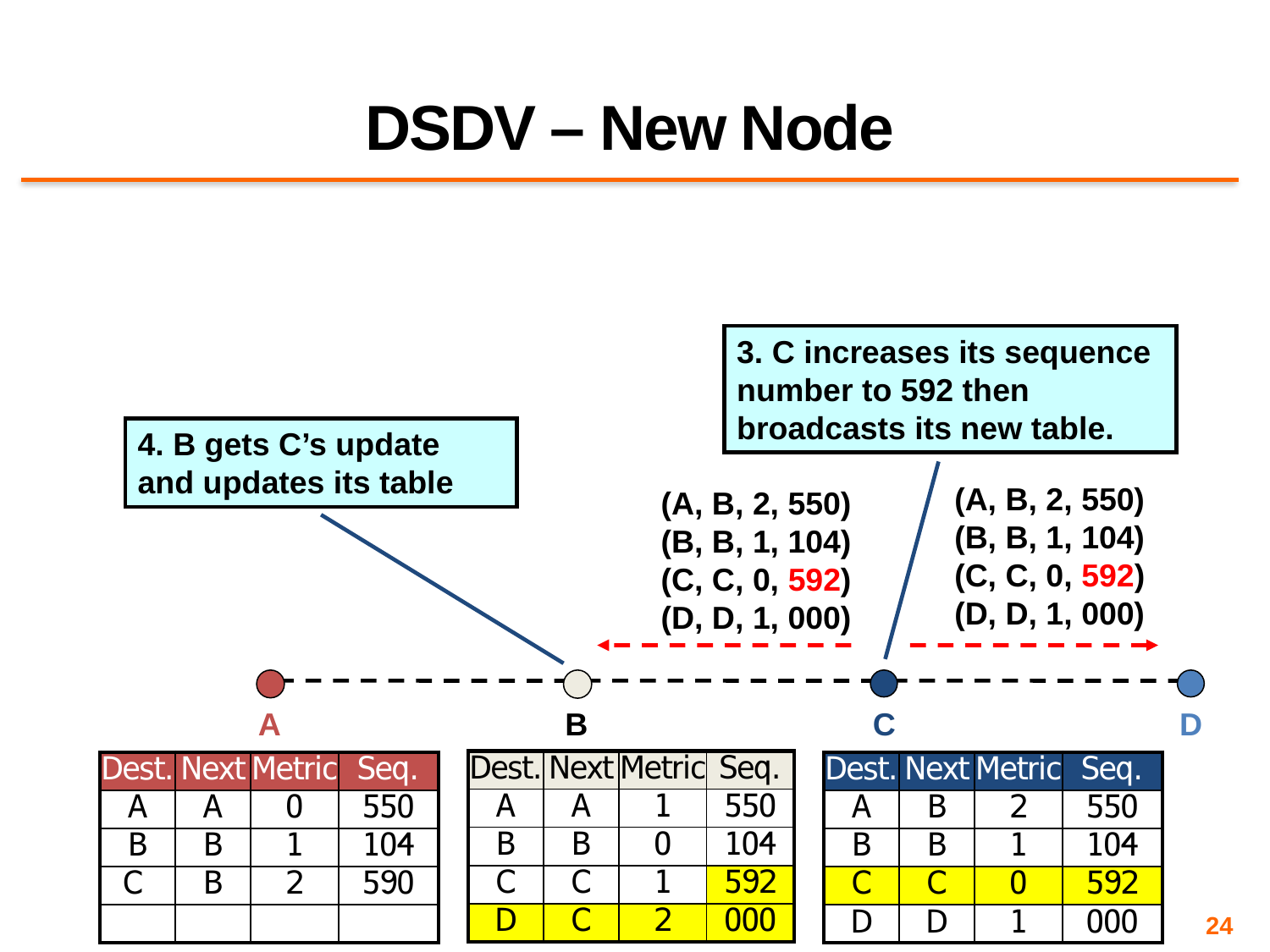

# DSDV – New Node
3. C increases its sequence number to 592 then broadcasts its new table.
4. B gets C’s update and updates its table

(A, B, 2, 550)
(B, B, 1, 104)
(C, C, 0, 592)
(D, D, 1, 000)
(A, B, 2, 550)
(B, B, 1, 104)
(C, C, 0, 592)
(D, D, 1, 000)

A
B
C
D
| Dest. | Next | Metric | Seq. |
| --- | --- | --- | --- |
| A | A | 1 | 550 |
| B | B | 0 | 104 |
| C | C | 1 | 592 |
| D | C | 2 | 000 |
| Dest. | Next | Metric | Seq. |
| --- | --- | --- | --- |
| A | A | 0 | 550 |
| B | B | 1 | 104 |
| C | B | 2 | 590 |
|  |  |  |  |
| Dest. | Next | Metric | Seq. |
| --- | --- | --- | --- |
| A | B | 2 | 550 |
| B | B | 1 | 104 |
| C | C | 0 | 592 |
| D | D | 1 | 000 |
24